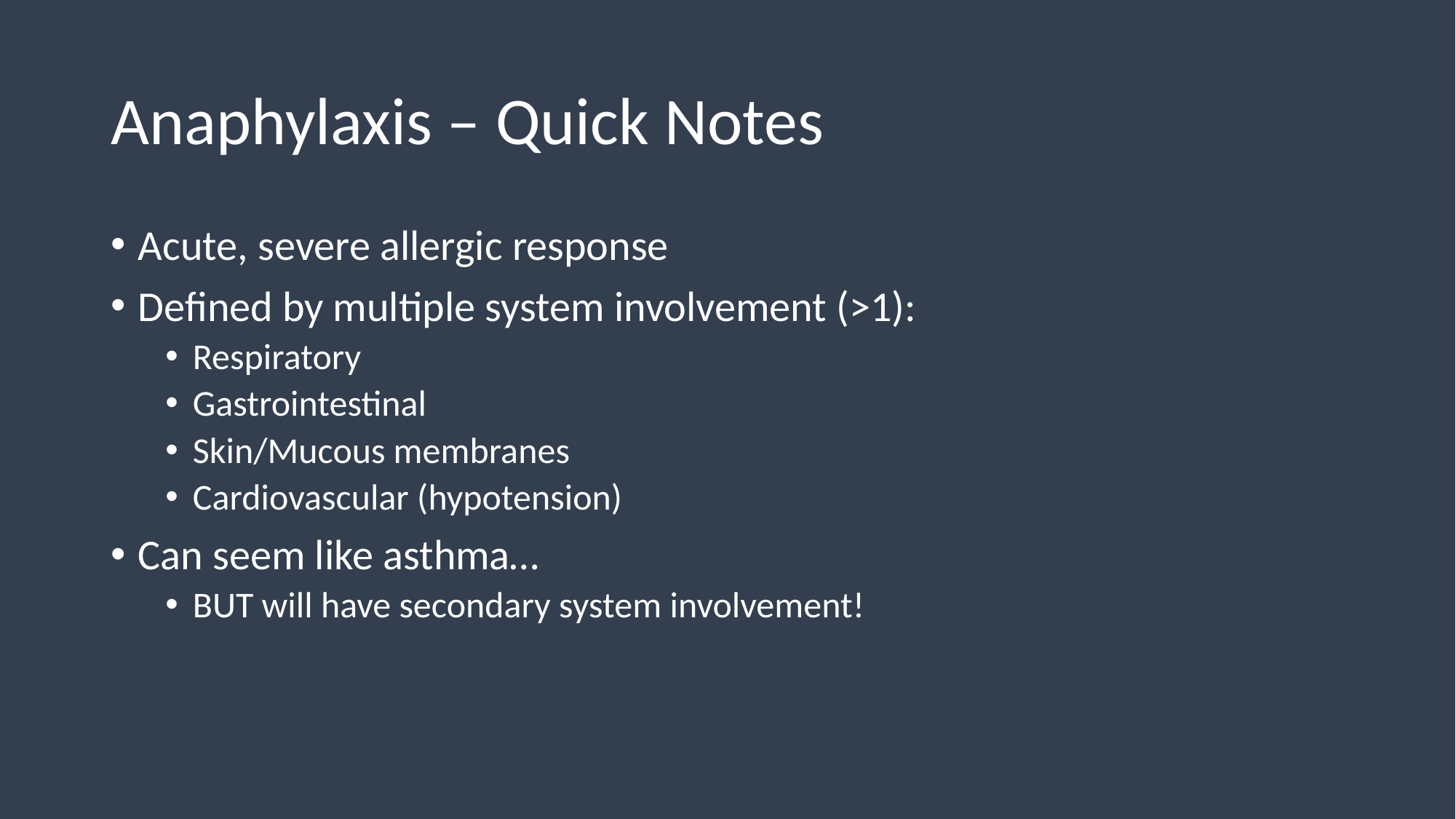

# Anaphylaxis – Quick Notes
Acute, severe allergic response
Defined by multiple system involvement (>1):
Respiratory
Gastrointestinal
Skin/Mucous membranes
Cardiovascular (hypotension)
Can seem like asthma…
BUT will have secondary system involvement!